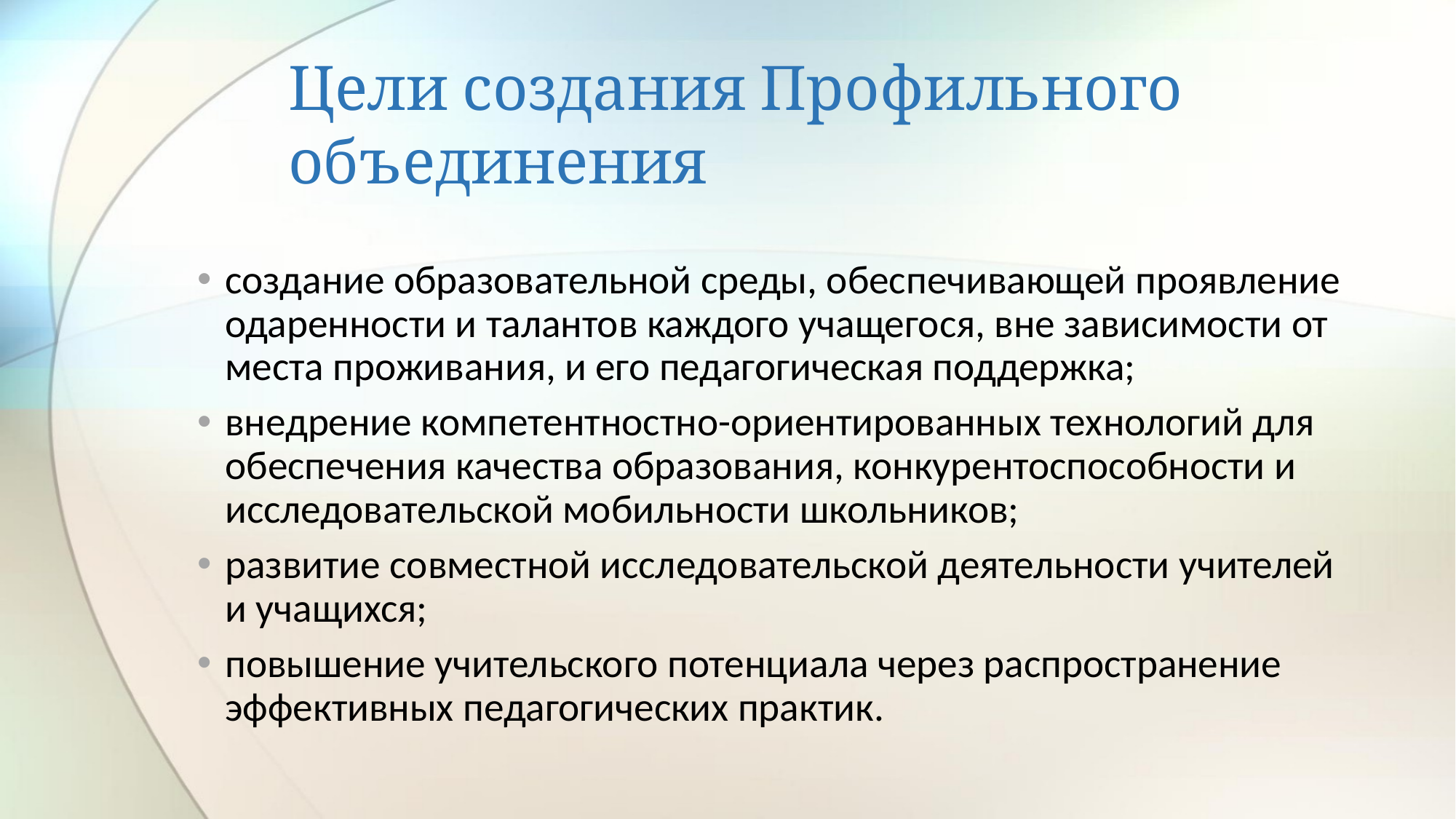

# Цели создания Профильного объединения
создание образовательной среды, обеспечивающей проявление одаренности и талантов каждого учащегося, вне зависимости от места проживания, и его педагогическая поддержка;
внедрение компетентностно-ориентированных технологий для обеспечения качества образования, конкурентоспособности и исследовательской мобильности школьников;
развитие совместной исследовательской деятельности учителей и учащихся;
повышение учительского потенциала через распространение эффективных педагогических практик.